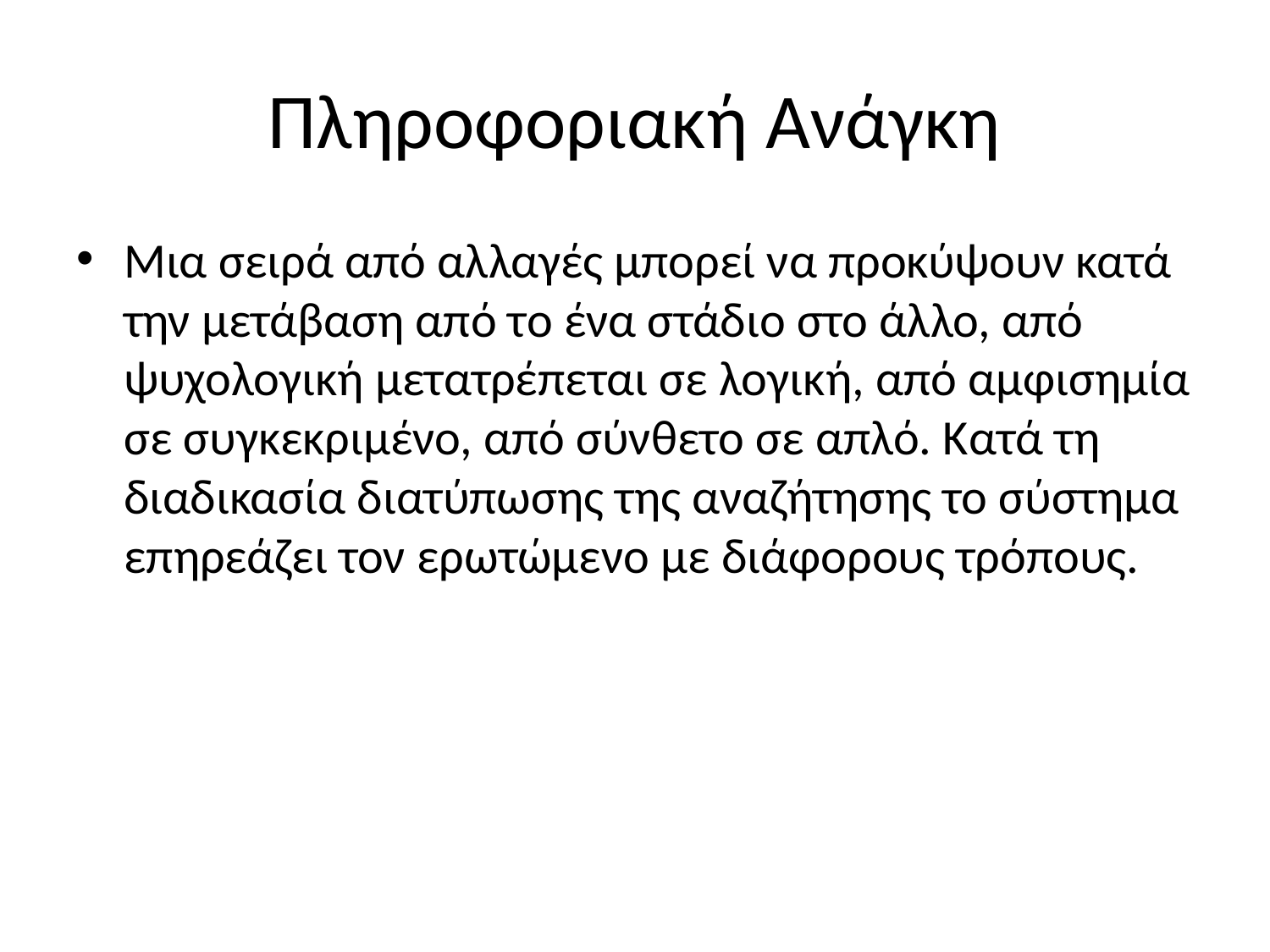

# Πληροφοριακή Ανάγκη
Μια σειρά από αλλαγές μπορεί να προκύψουν κατά την μετάβαση από το ένα στάδιο στο άλλο, από ψυχολογική μετατρέπεται σε λογική, από αμφισημία σε συγκεκριμένο, από σύνθετο σε απλό. Κατά τη διαδικασία διατύπωσης της αναζήτησης το σύστημα επηρεάζει τον ερωτώμενο με διάφορους τρόπους.